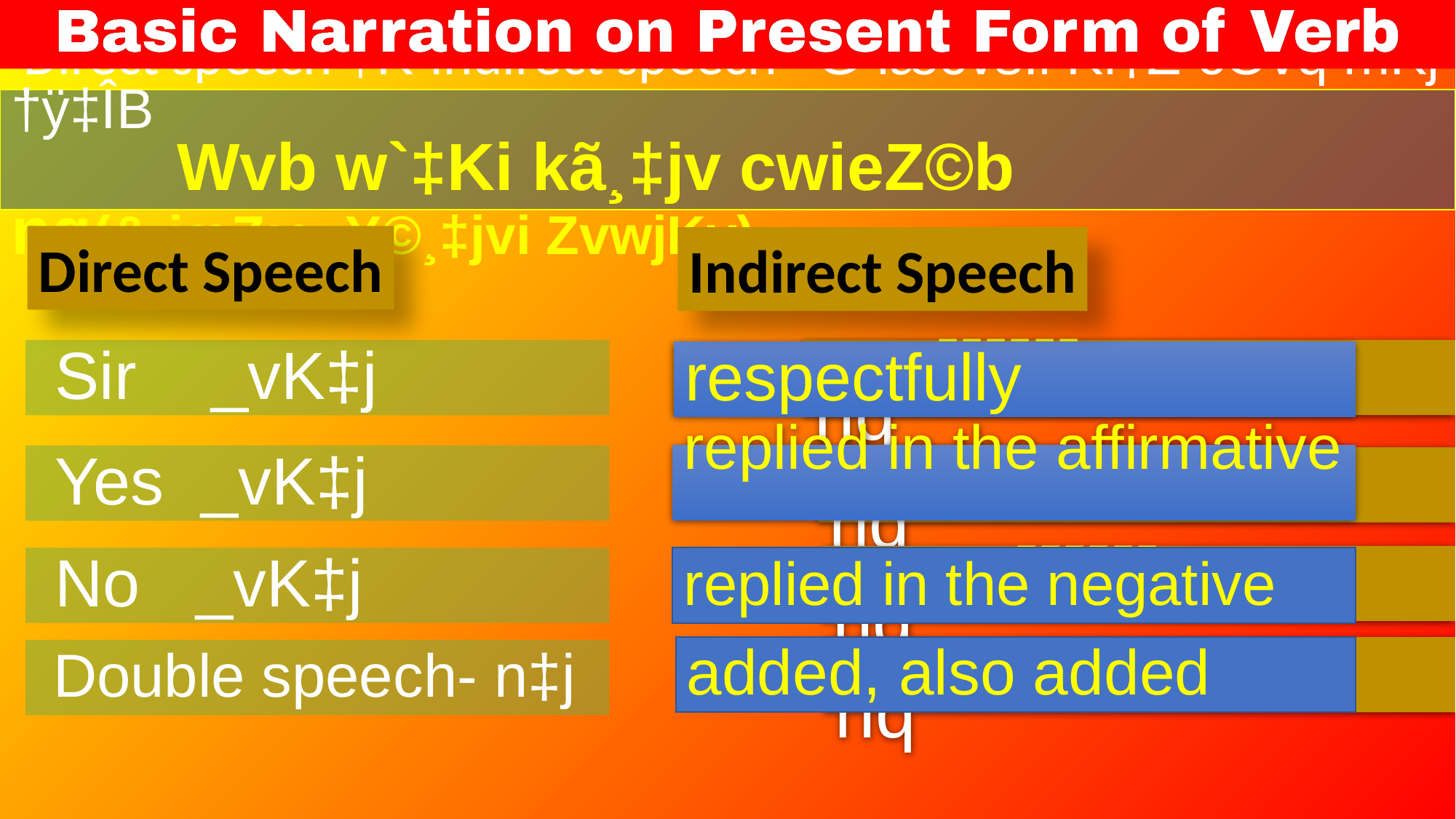

Basic Narration on Present Form of Verb
 Direct speech †K Indirect speech –G iæcvšÍi Ki‡Z cÖvq mKj †ÿ‡ÎB
           Wvb w`‡Ki kã¸‡jv cwieZ©b nq(&¸iæZ¡c~Y©¸‡jvi ZvwjKv)
Direct Speech
Indirect Speech
      ------               nq
 Sir    _vK‡j
respectfully
replied in the affirmative
 Yes  _vK‡j
         ------           nq
         ------           nq
replied in the negative
 No   _vK‡j
         ------           nq
added, also added
 Double speech- n‡j